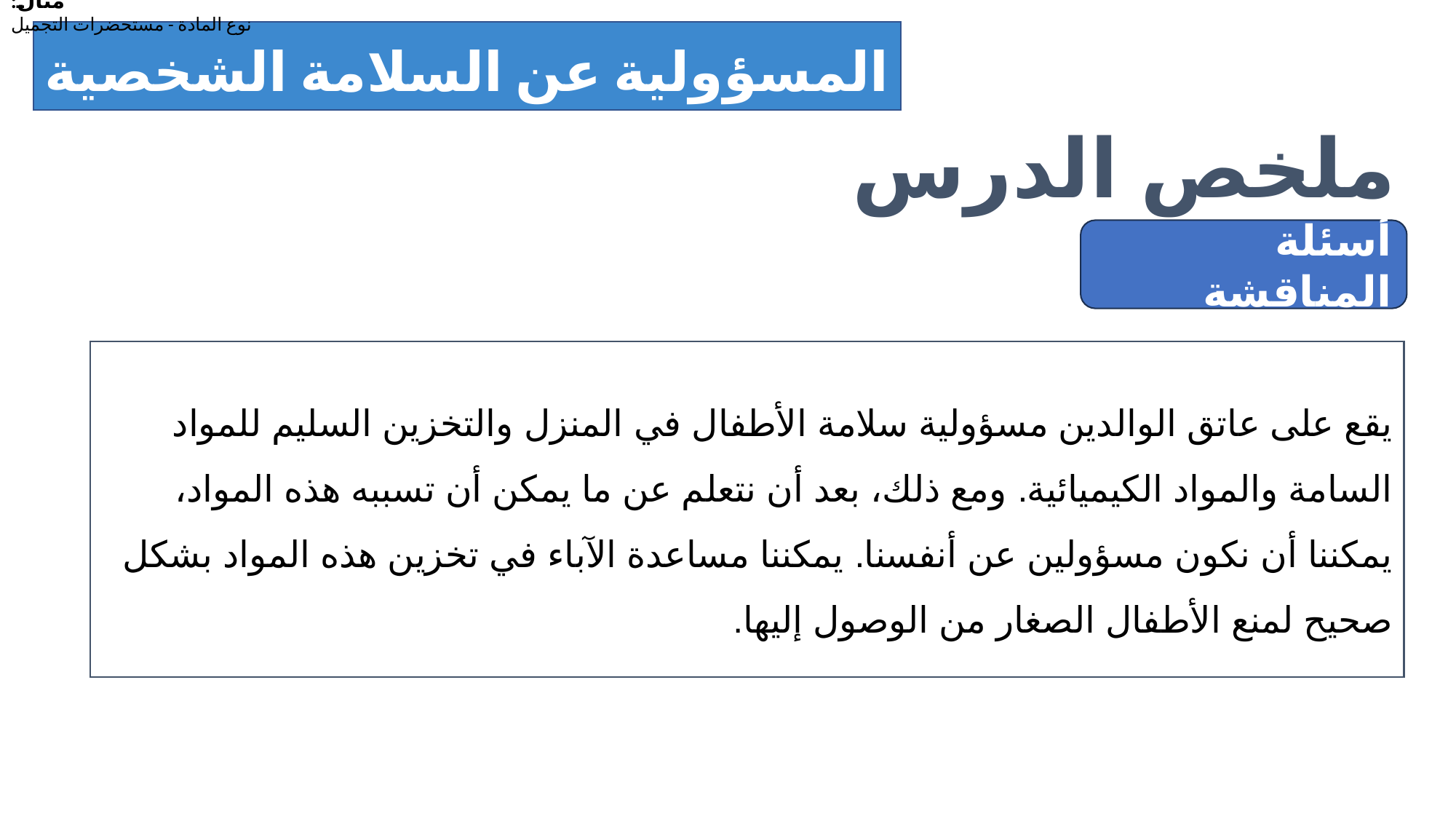

مثال:
نوع المادة - مستحضرات التجميل

المسؤولية عن السلامة الشخصية والمتبادلة
ملخص الدرس
أسئلة المناقشة
ما هو الدور الذي يمكننا أن نلعبه في المنزل، للحفاظ على السلامة ومنع الضرر الناتج عن السموم والمواد الكيميائية الموجودة في المنزل؟
هل قام الفيديو بتحديثك وإعطائك أفكارًا ترغب في تنفيذها؟
يقع على عاتق الوالدين مسؤولية سلامة الأطفال في المنزل والتخزين السليم للمواد السامة والمواد الكيميائية. ومع ذلك، بعد أن نتعلم عن ما يمكن أن تسببه هذه المواد، يمكننا أن نكون مسؤولين عن أنفسنا. يمكننا مساعدة الآباء في تخزين هذه المواد بشكل صحيح لمنع الأطفال الصغار من الوصول إليها.